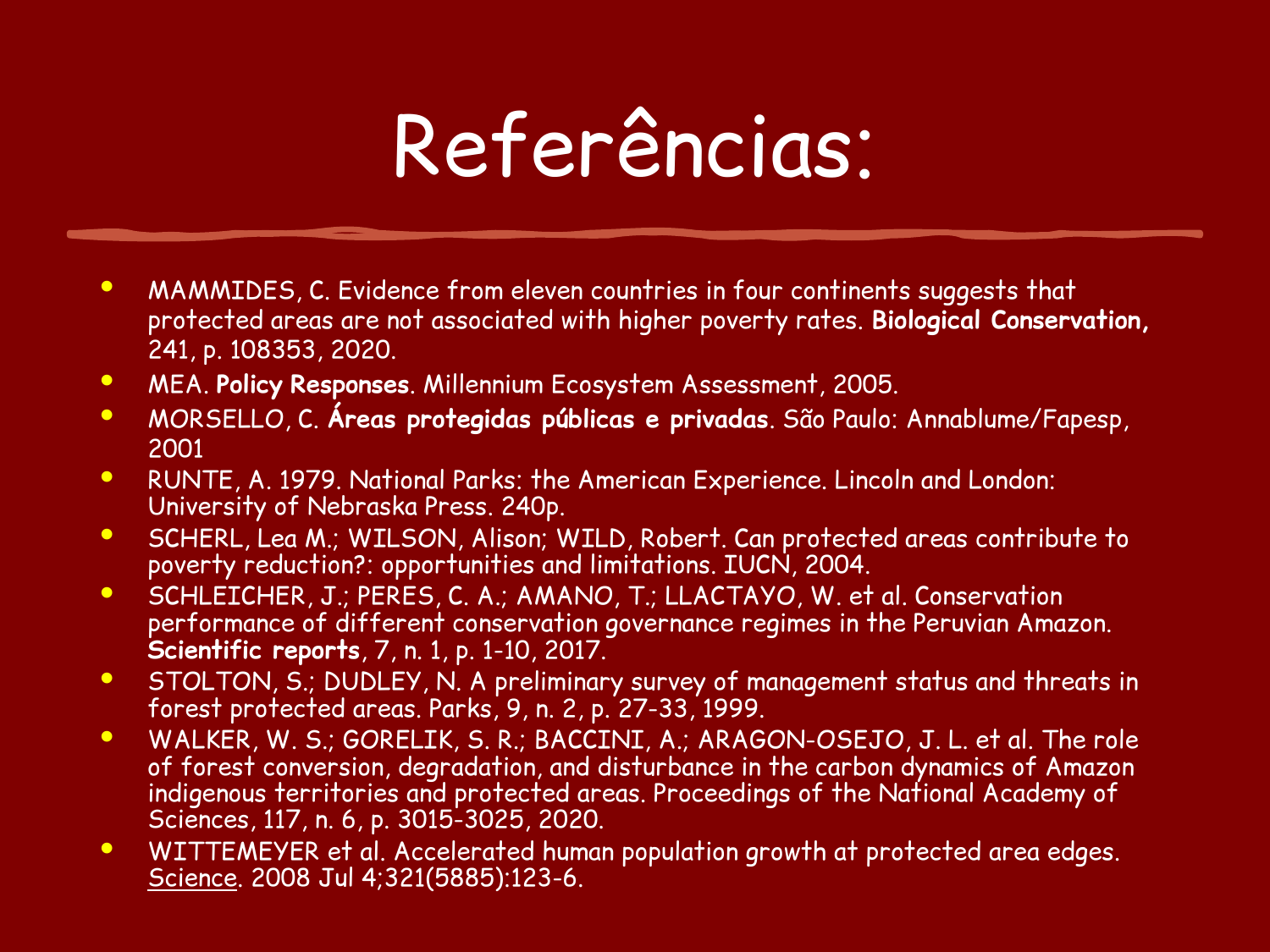

# Referências:

MAMMIDES, C. Evidence from eleven countries in four continents suggests that protected areas are not associated with higher poverty rates. Biological Conservation, 241, p. 108353, 2020.
MEA. Policy Responses. Millennium Ecosystem Assessment, 2005.
MORSELLO, C. Áreas protegidas públicas e privadas. São Paulo: Annablume/Fapesp, 2001
RUNTE, A. 1979. National Parks: the American Experience. Lincoln and London: University of Nebraska Press. 240p.
SCHERL, Lea M.; WILSON, Alison; WILD, Robert. Can protected areas contribute to poverty reduction?: opportunities and limitations. IUCN, 2004.
SCHLEICHER, J.; PERES, C. A.; AMANO, T.; LLACTAYO, W. et al. Conservation performance of different conservation governance regimes in the Peruvian Amazon. Scientific reports, 7, n. 1, p. 1-10, 2017.
STOLTON, S.; DUDLEY, N. A preliminary survey of management status and threats in forest protected areas. Parks, 9, n. 2, p. 27-33, 1999.
WALKER, W. S.; GORELIK, S. R.; BACCINI, A.; ARAGON-OSEJO, J. L. et al. The role of forest conversion, degradation, and disturbance in the carbon dynamics of Amazon indigenous territories and protected areas. Proceedings of the National Academy of Sciences, 117, n. 6, p. 3015-3025, 2020.
WITTEMEYER et al. Accelerated human population growth at protected area edges. Science. 2008 Jul 4;321(5885):123-6.